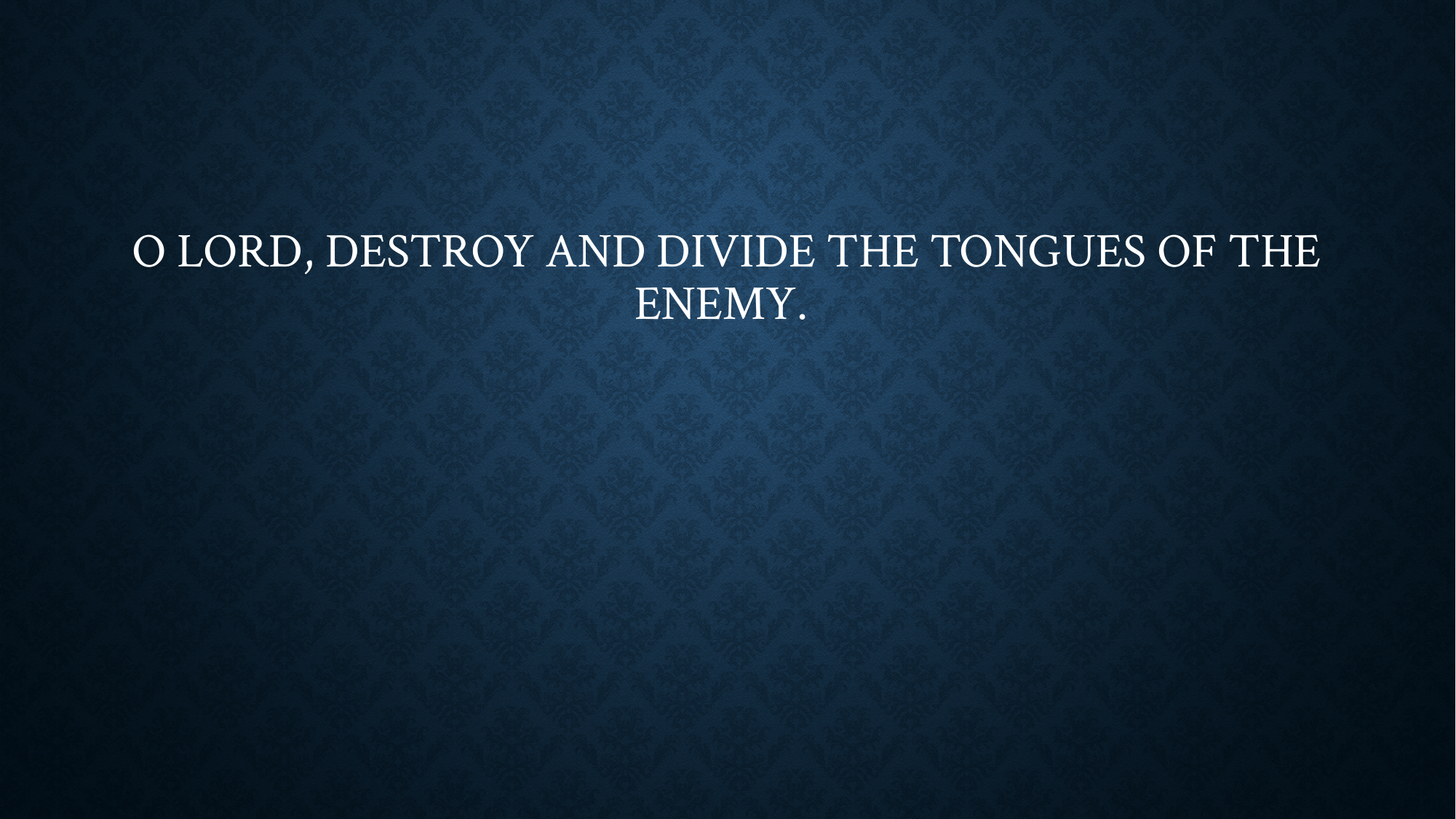

# O Lord, destroy and divide the tongues of the enemy.